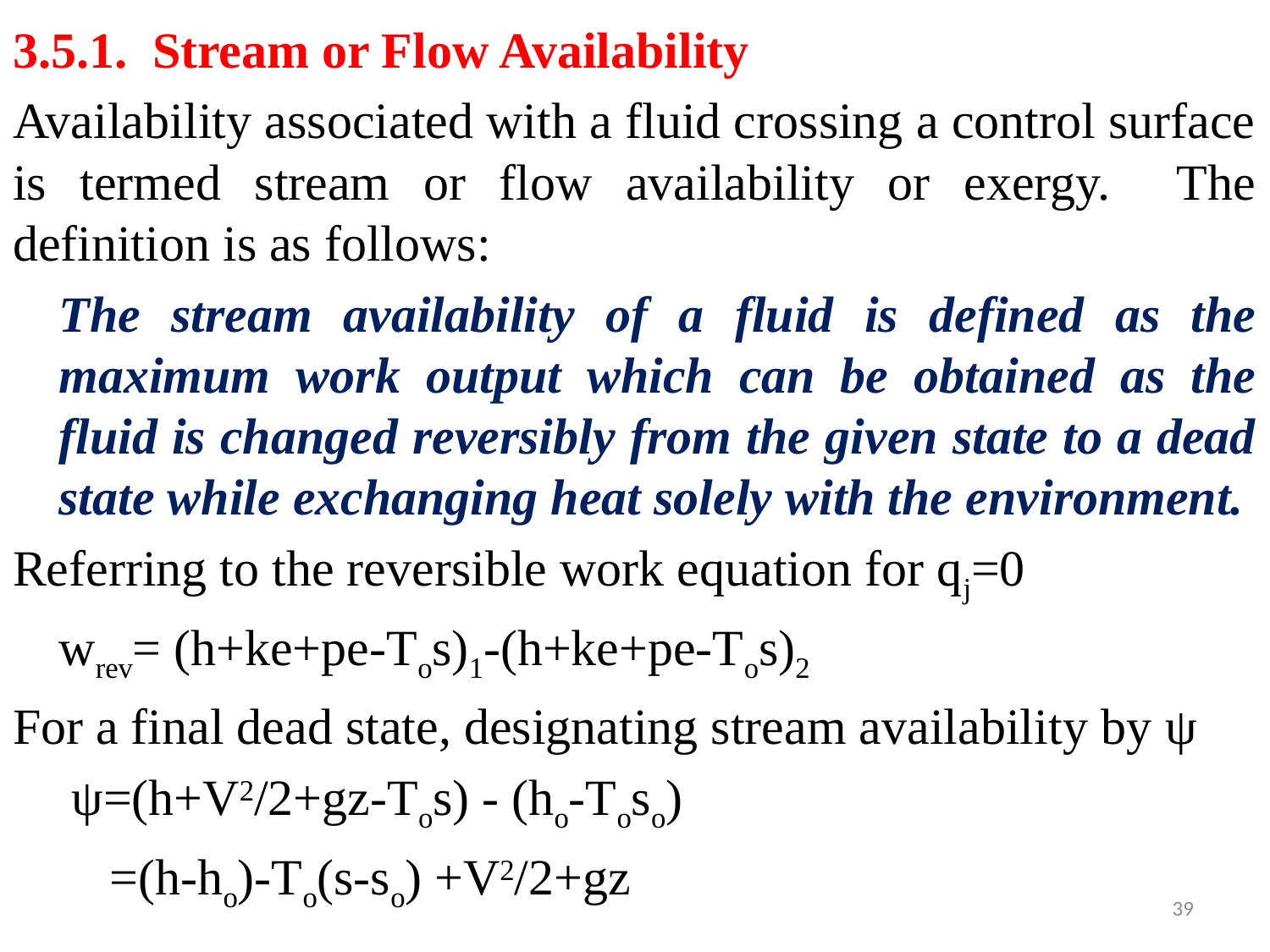

#
3.5.1.  Stream or Flow Availability
Availability associated with a fluid crossing a control surface is termed stream or flow availability or exergy.  The definition is as follows:
	The stream availability of a fluid is defined as the maximum work output which can be obtained as the fluid is changed reversibly from the given state to a dead state while exchanging heat solely with the environment.
Referring to the reversible work equation for qj=0
	wrev= (h+ke+pe-Tos)1-(h+ke+pe-Tos)2
For a final dead state, designating stream availability by ψ
	 ψ=(h+V2/2+gz-Tos) - (ho-Toso)
	    =(h-ho)-To(s-so) +V2/2+gz
39